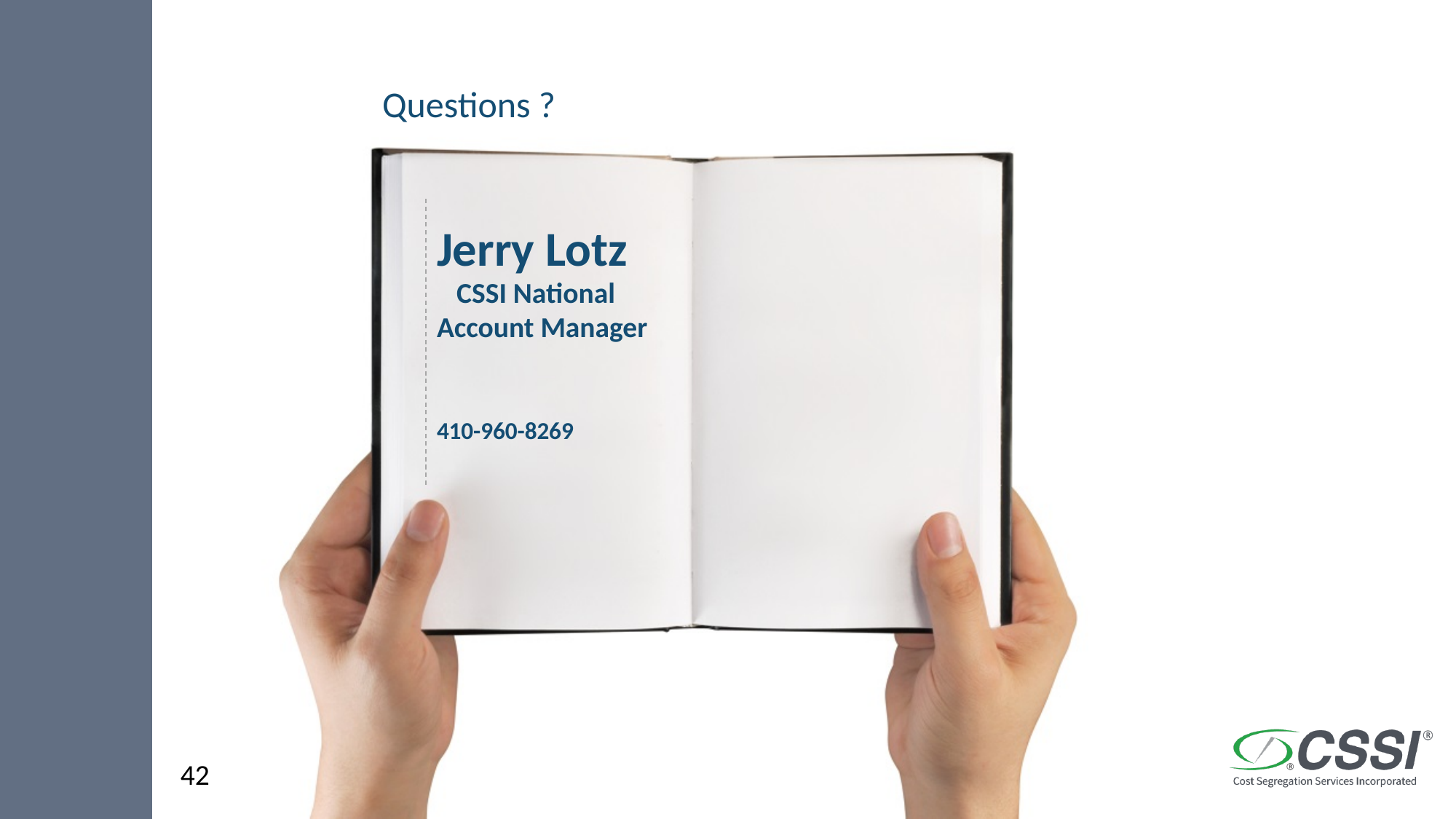

Questions ?
Jerry Lotz
   CSSI National Account Manager
410-960-8269
42